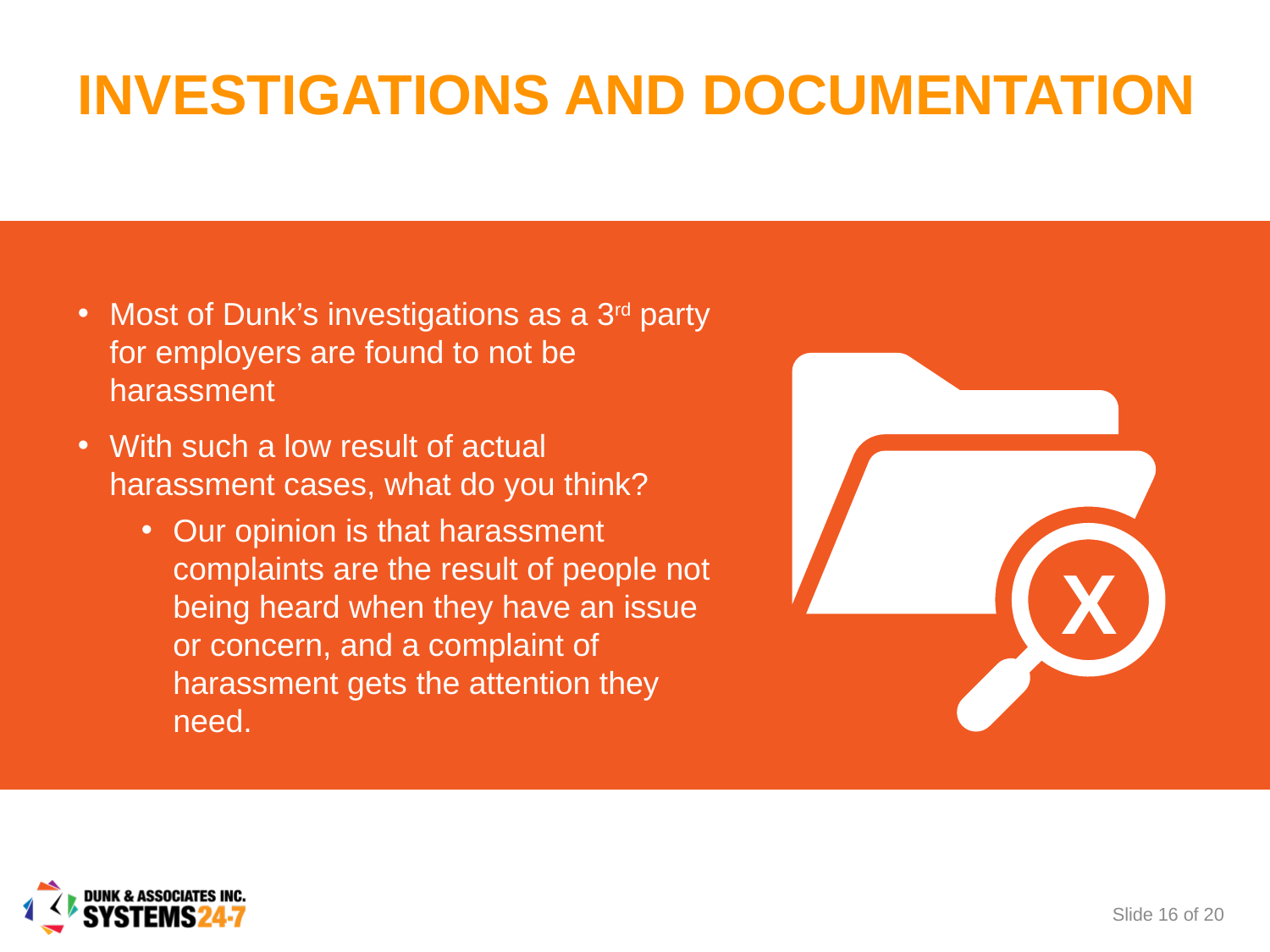

# INVESTIGATIONS AND DOCUMENTATION

Most of Dunk’s investigations as a 3rd party for employers are found to not be harassment
With such a low result of actual harassment cases, what do you think?
Our opinion is that harassment complaints are the result of people not being heard when they have an issue or concern, and a complaint of harassment gets the attention they need.

X
Slide 16 of 20